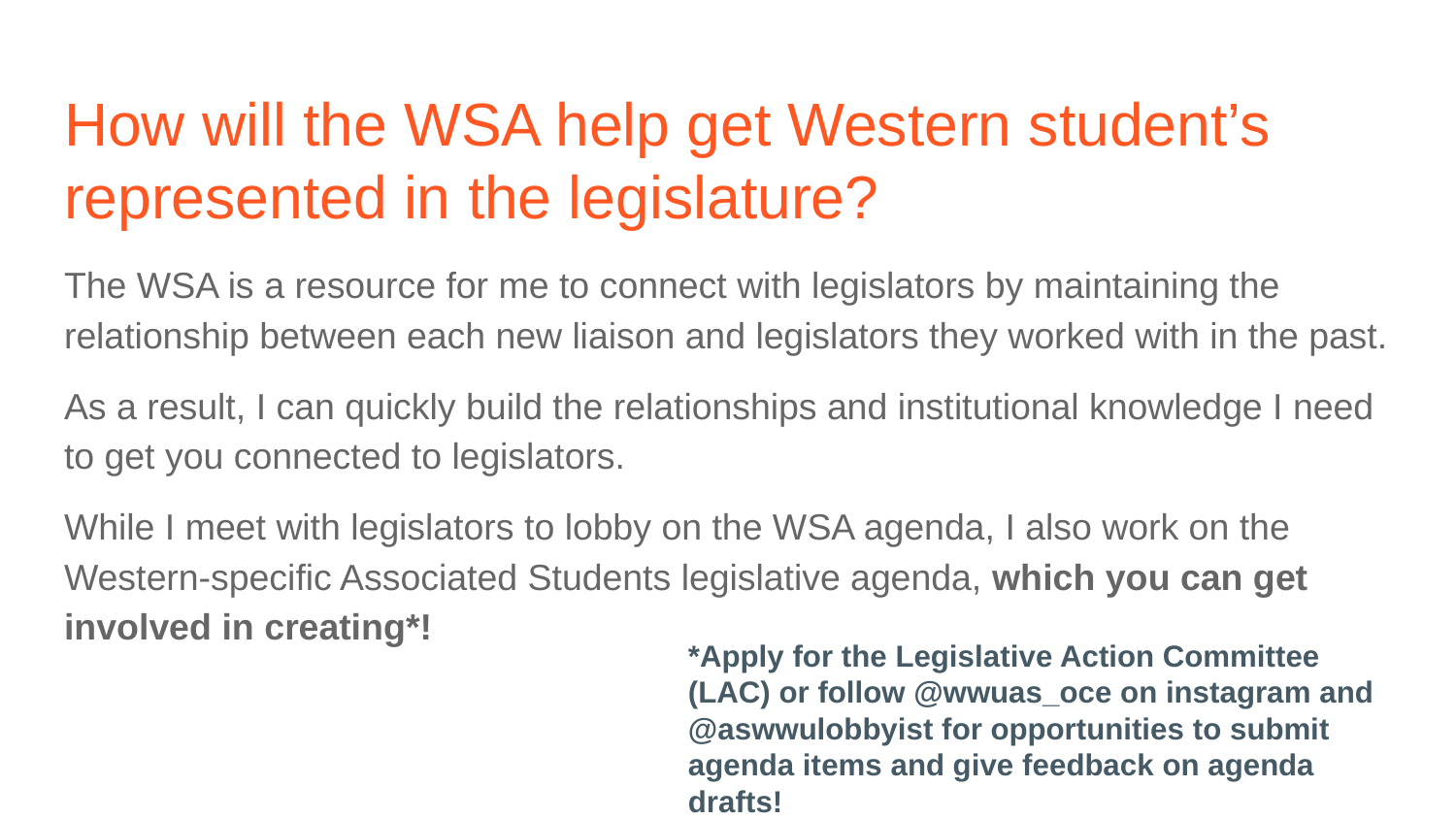

# How will the WSA help get Western student’s represented in the legislature?
The WSA is a resource for me to connect with legislators by maintaining the relationship between each new liaison and legislators they worked with in the past.
As a result, I can quickly build the relationships and institutional knowledge I need to get you connected to legislators.
While I meet with legislators to lobby on the WSA agenda, I also work on the Western-specific Associated Students legislative agenda, which you can get involved in creating*!
*Apply for the Legislative Action Committee (LAC) or follow @wwuas_oce on instagram and @aswwulobbyist for opportunities to submit agenda items and give feedback on agenda drafts!